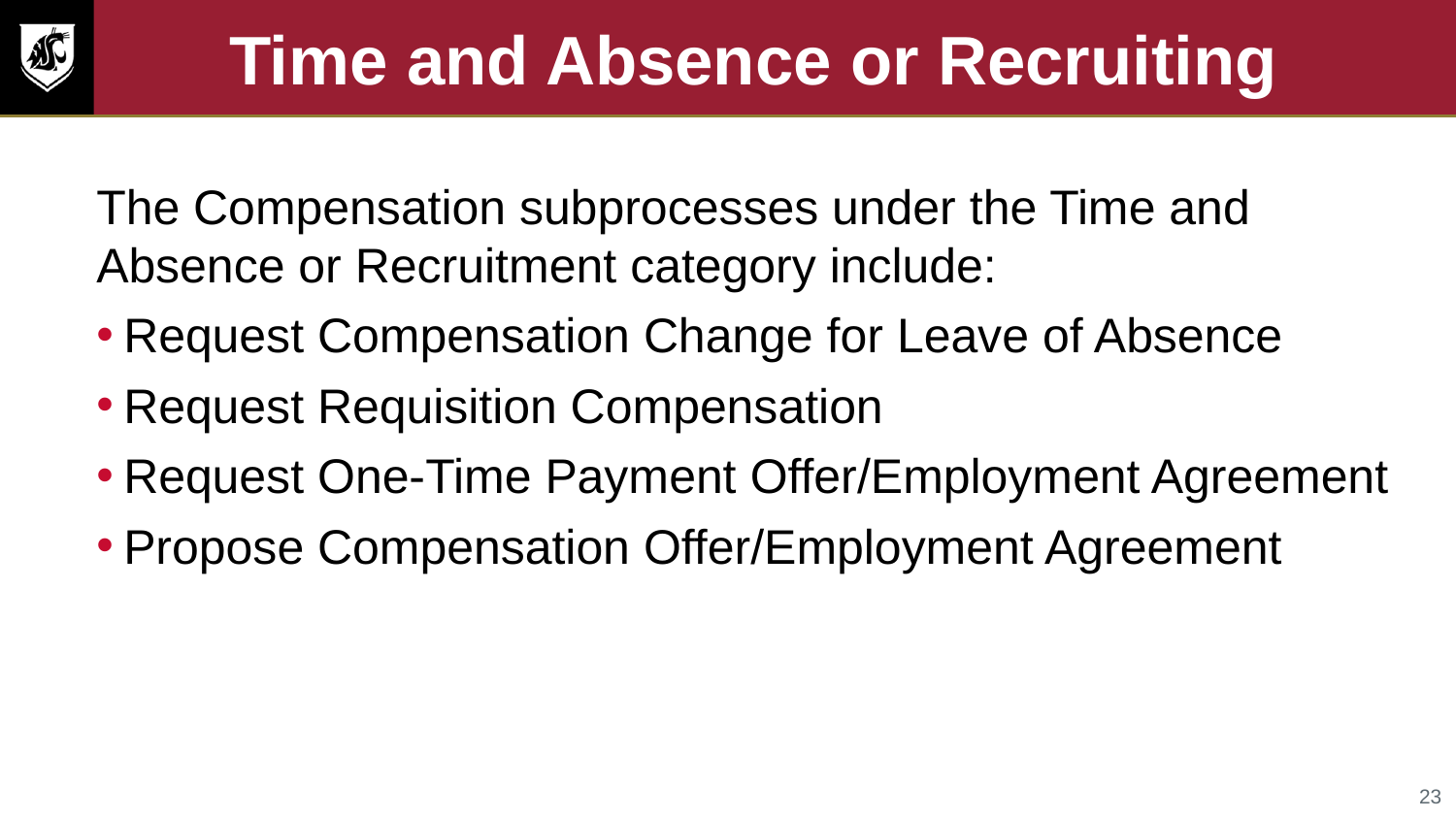

# Time and Absence or Recruiting
The Compensation subprocesses under the Time and Absence or Recruitment category include:
Request Compensation Change for Leave of Absence
Request Requisition Compensation
Request One-Time Payment Offer/Employment Agreement
Propose Compensation Offer/Employment Agreement

23